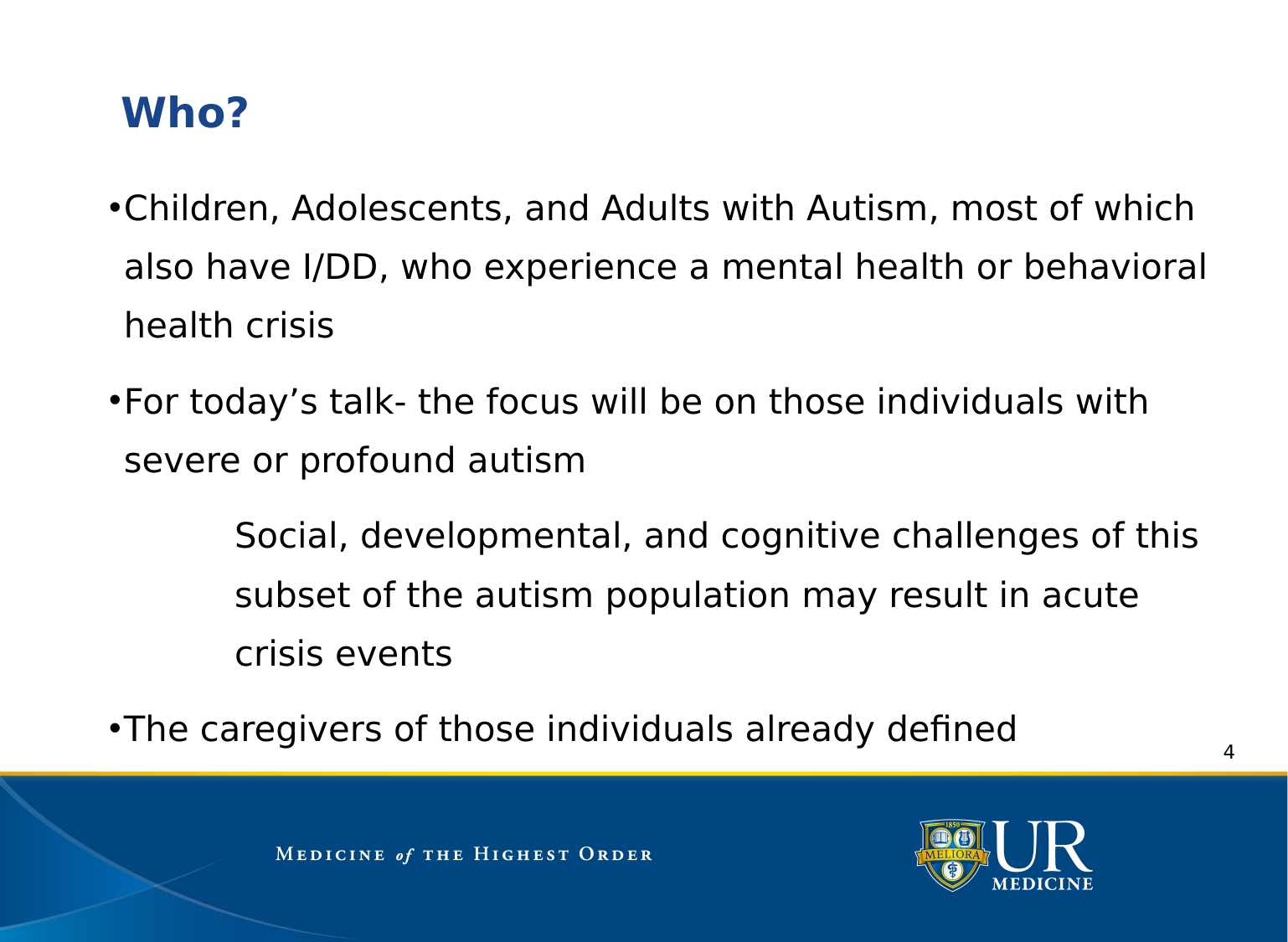

# Who?
Children, Adolescents, and Adults with Autism, most of which also have I/DD, who experience a mental health or behavioral health crisis
For today’s talk- the focus will be on those individuals with severe or profound autism
	Social, developmental, and cognitive challenges of this 	subset of the autism population may result in acute 	crisis events
The caregivers of those individuals already defined
4